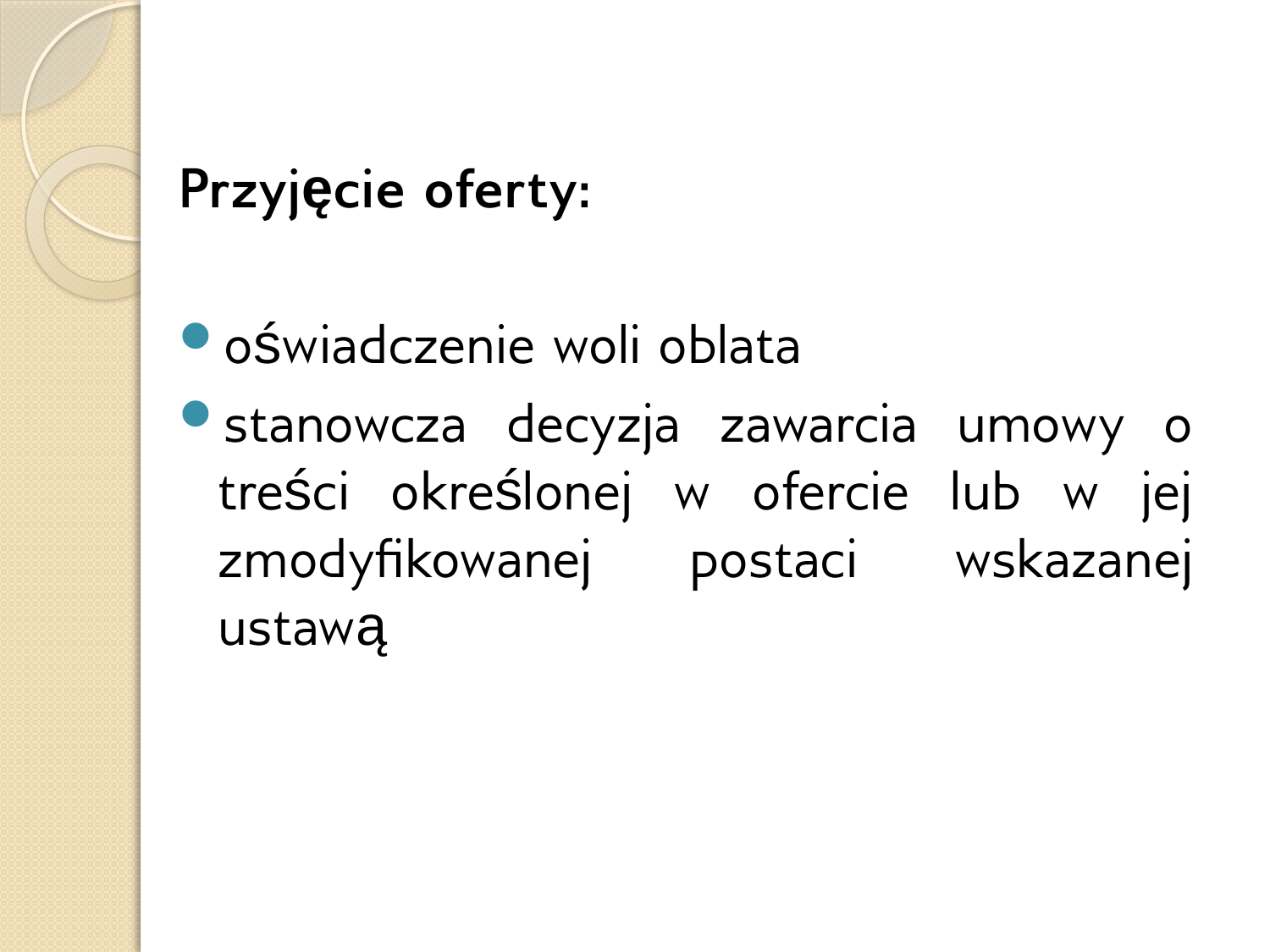

Przyjęcie oferty:

oświadczenie woli oblata
stanowcza decyzja zawarcia umowy o treści określonej w ofercie lub w jej zmodyfikowanej postaci wskazanej ustawą